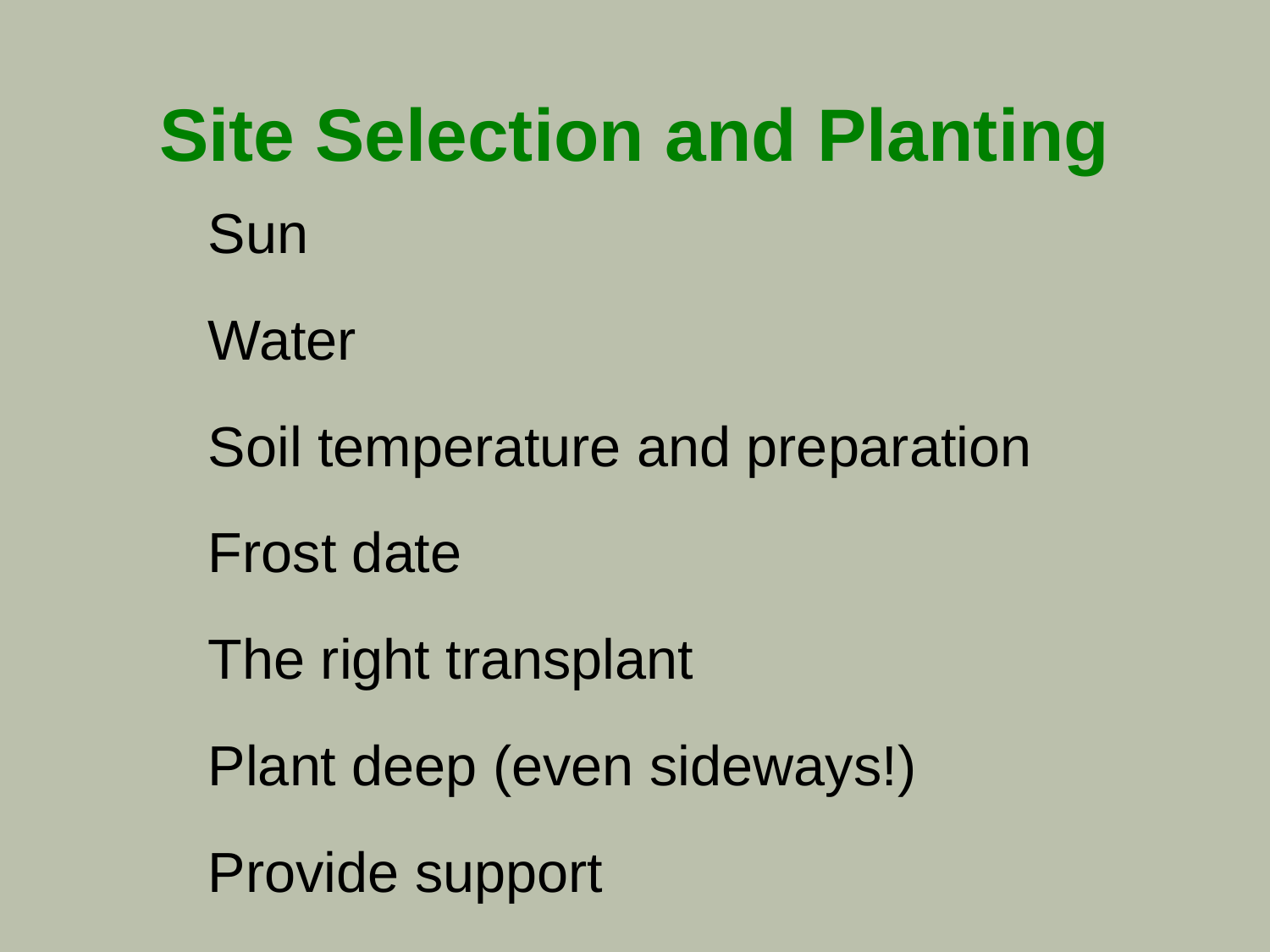

# Site Selection and Planting
Sun
Water
Soil temperature and preparation
Frost date
The right transplant
Plant deep (even sideways!)
Provide support